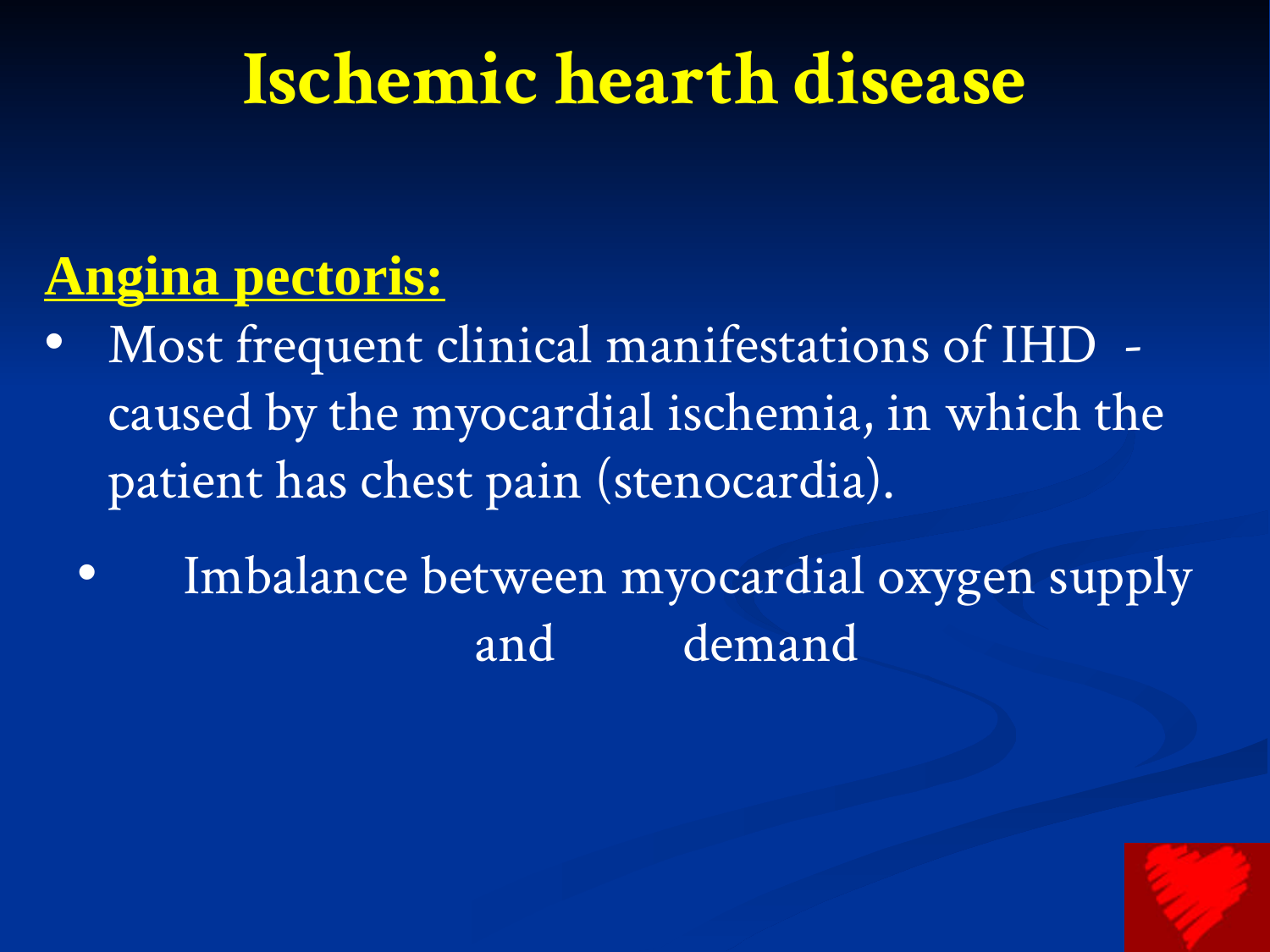

# Ischemic hearth disease

Angina pectoris:
Most frequent clinical manifestations of IHD  - caused by the myocardial ischemia, in which the patient has chest pain (stenocardia).
   Imbalance between myocardial oxygen supply and          demand